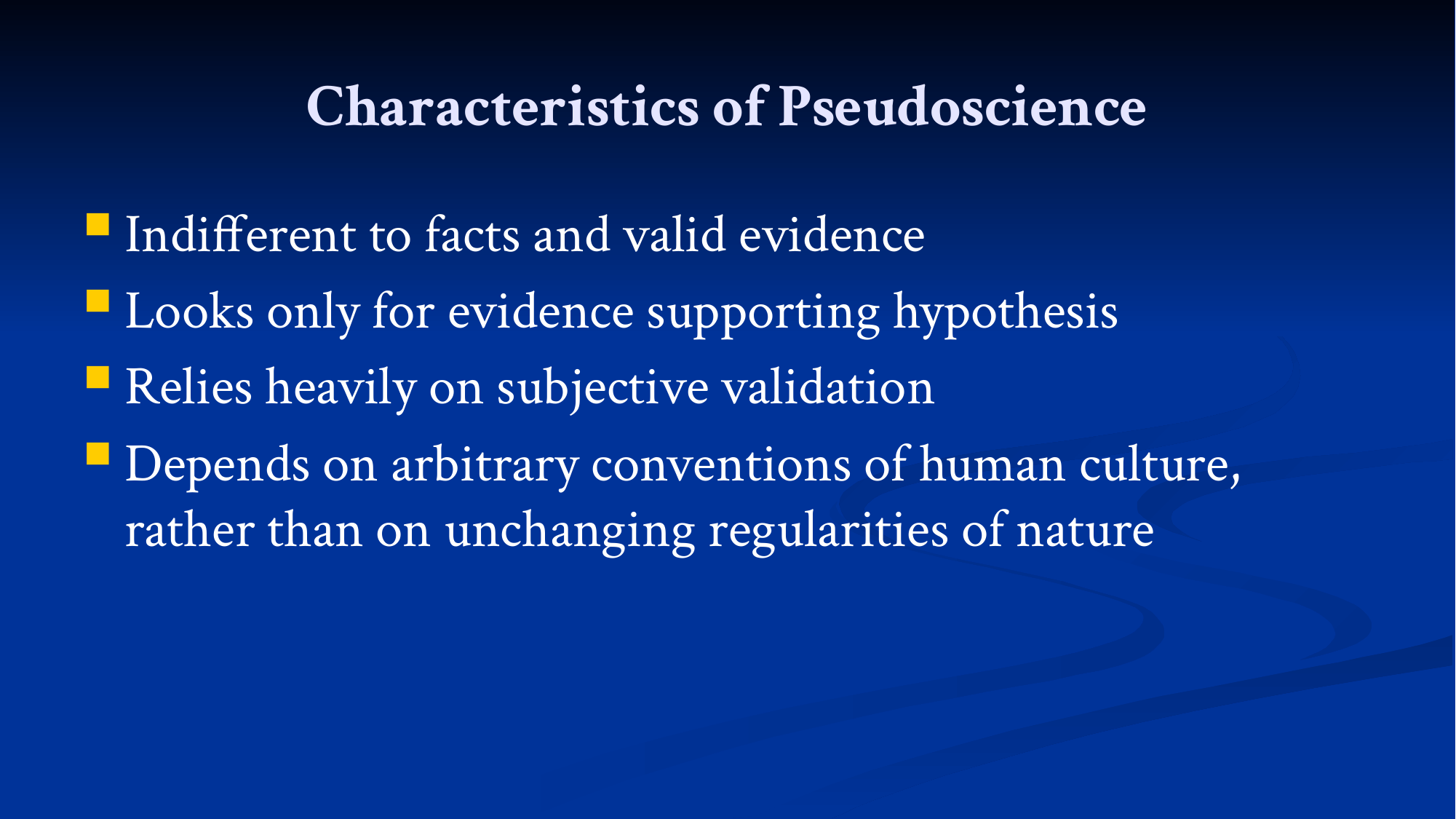

# Characteristics of Pseudoscience
Indifferent to facts and valid evidence
Looks only for evidence supporting hypothesis
Relies heavily on subjective validation
Depends on arbitrary conventions of human culture, rather than on unchanging regularities of nature